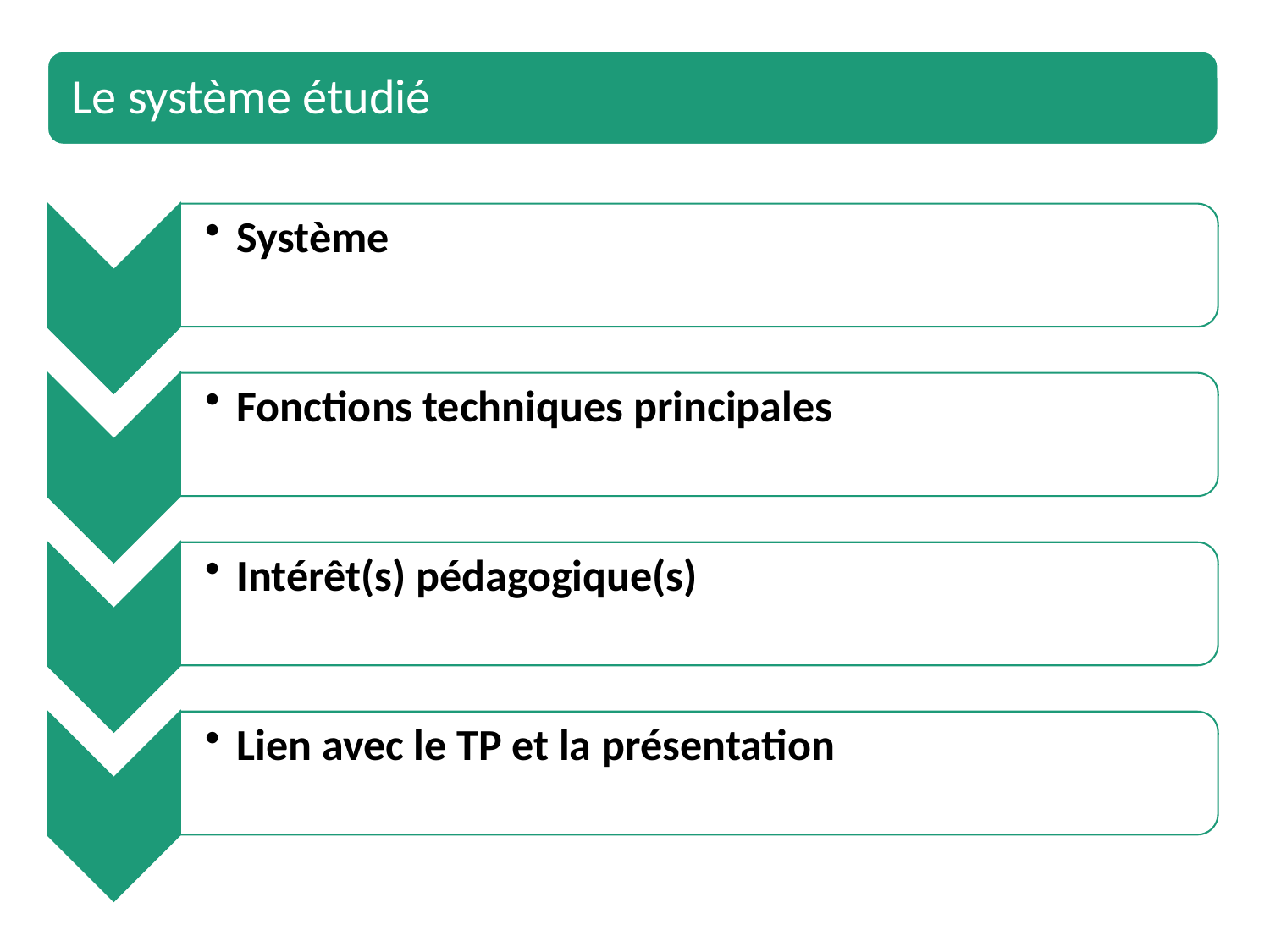

Le système étudié

Système

Fonctions techniques principales

Intérêt(s) pédagogique(s)

Lien avec le TP et la présentation